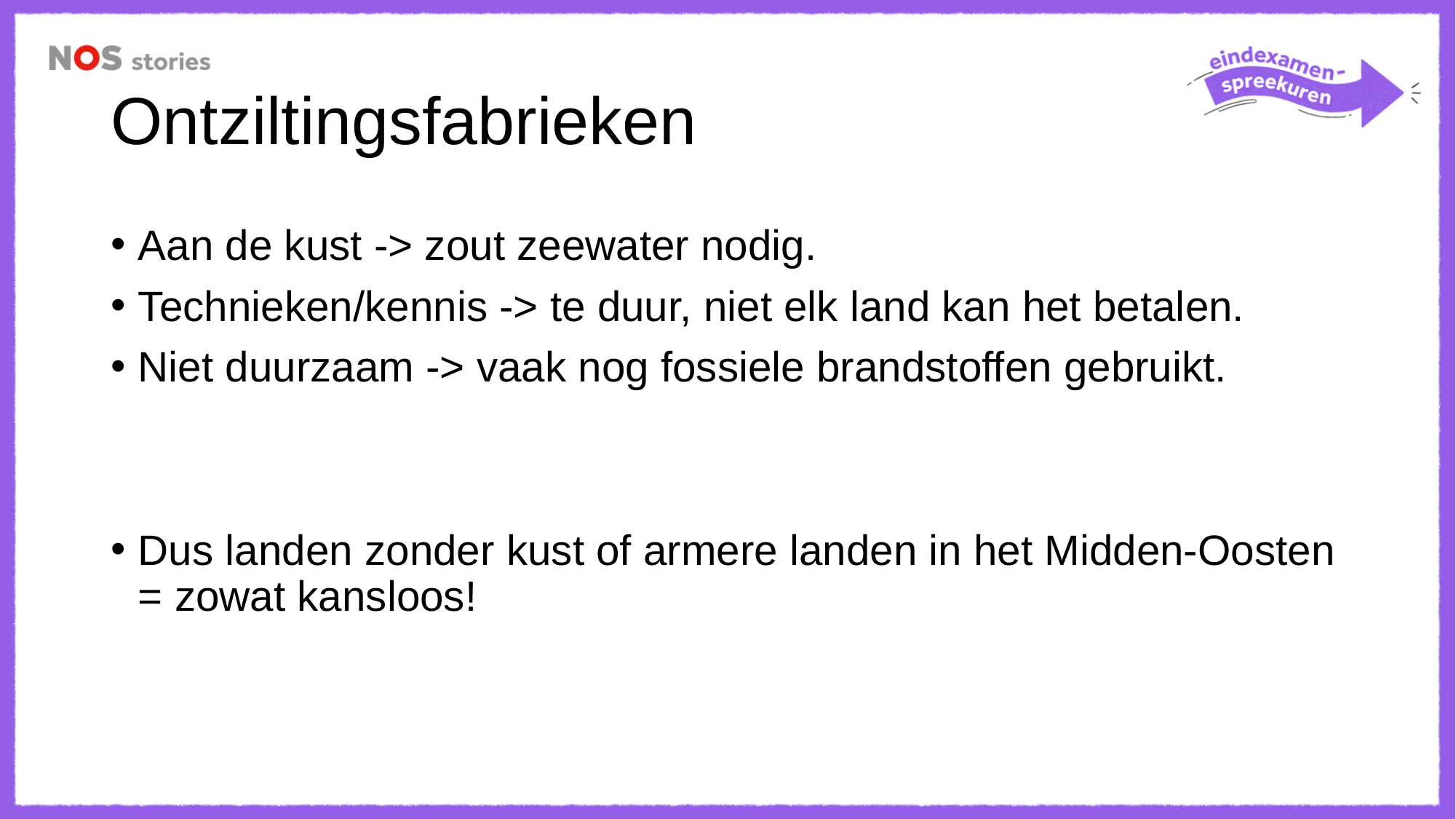

# Ontziltingsfabrieken
Aan de kust -> zout zeewater nodig.
Technieken/kennis -> te duur, niet elk land kan het betalen.
Niet duurzaam -> vaak nog fossiele brandstoffen gebruikt.

Dus landen zonder kust of armere landen in het Midden-Oosten = zowat kansloos!